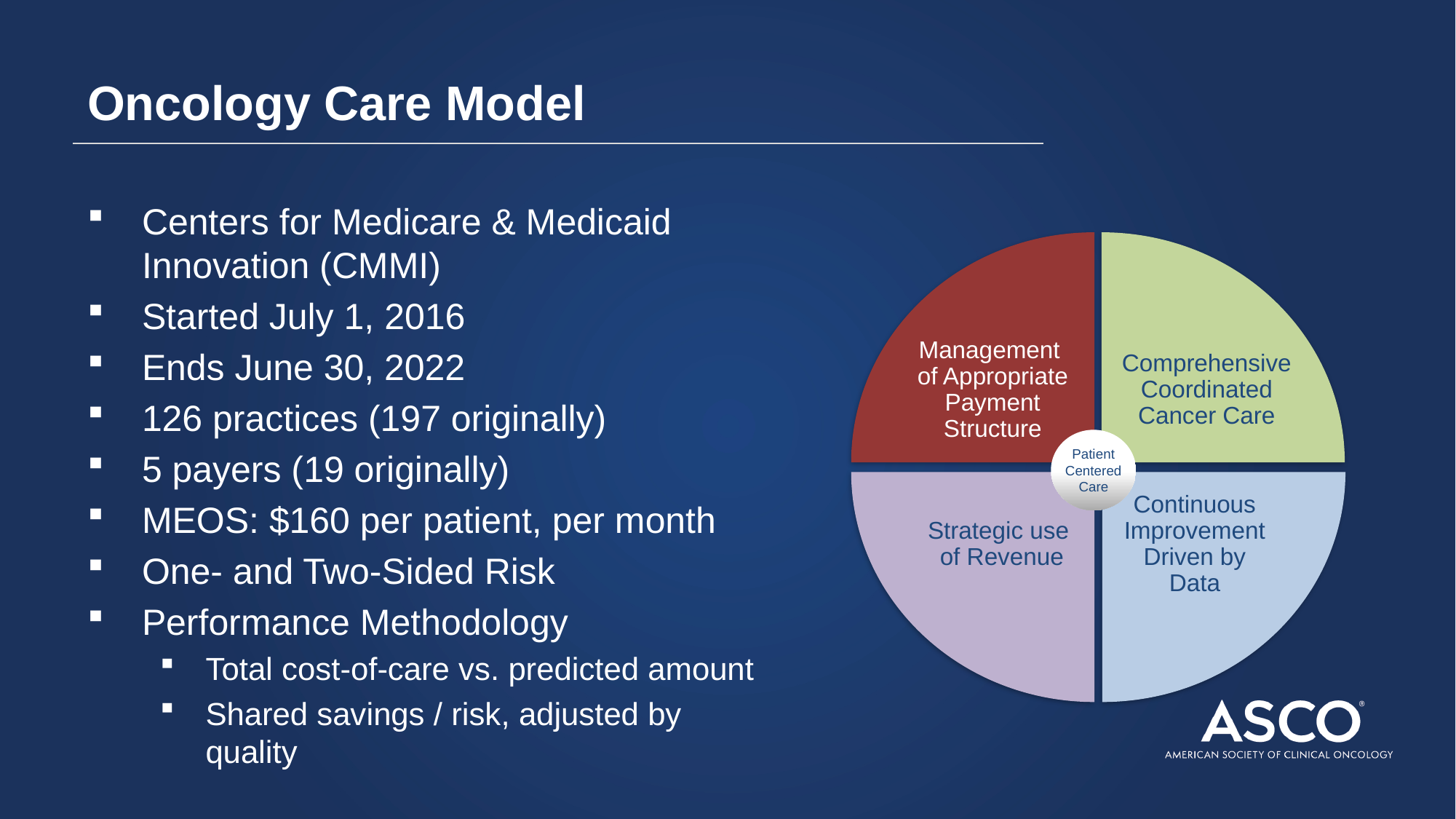

# Oncology Care Model
Centers for Medicare & Medicaid Innovation (CMMI)
Started July 1, 2016
Ends June 30, 2022
126 practices (197 originally)
5 payers (19 originally)
MEOS: $160 per patient, per month
One- and Two-Sided Risk
Performance Methodology
Total cost-of-care vs. predicted amount
Shared savings / risk, adjusted by quality
Management
of Appropriate Payment Structure
Comprehensive Coordinated Cancer Care
Patient Centered Care
Strategic use
of Revenue
Continuous Improvement Driven by Data